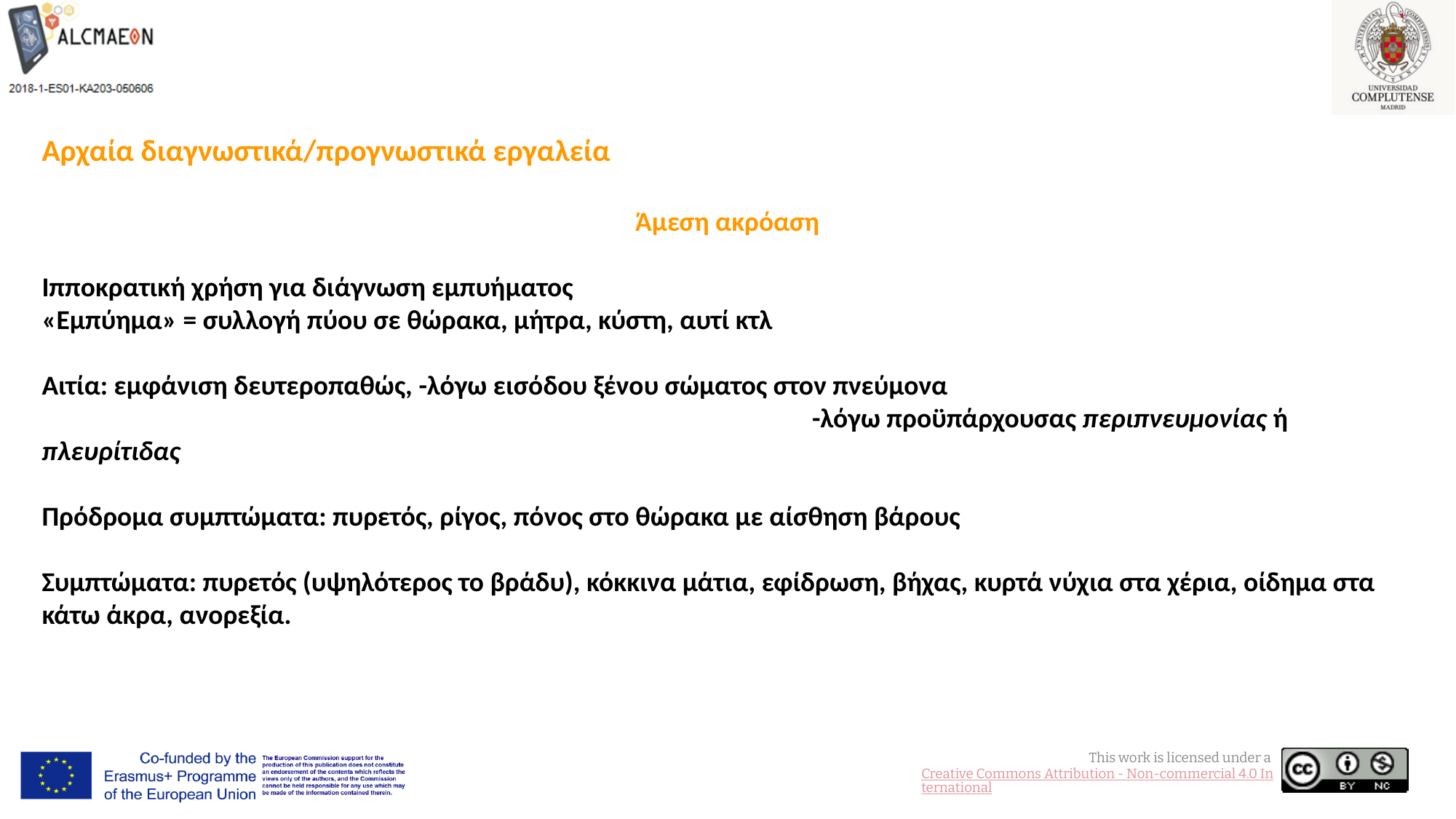

Αρχαία διαγνωστικά/προγνωστικά εργαλεία

Άμεση ακρόαση

Ιπποκρατική χρήση για διάγνωση εμπυήματος
«Εμπύημα» = συλλογή πύου σε θώρακα, μήτρα, κύστη, αυτί κτλ

Αιτία: εμφάνιση δευτεροπαθώς, -λόγω εισόδου ξένου σώματος στον πνεύμονα
							 -λόγω προϋπάρχουσας περιπνευμονίας ή πλευρίτιδας

Πρόδρομα συμπτώματα: πυρετός, ρίγος, πόνος στο θώρακα με αίσθηση βάρους

Συμπτώματα: πυρετός (υψηλότερος το βράδυ), κόκκινα μάτια, εφίδρωση, βήχας, κυρτά νύχια στα χέρια, οίδημα στα κάτω άκρα, ανορεξία.